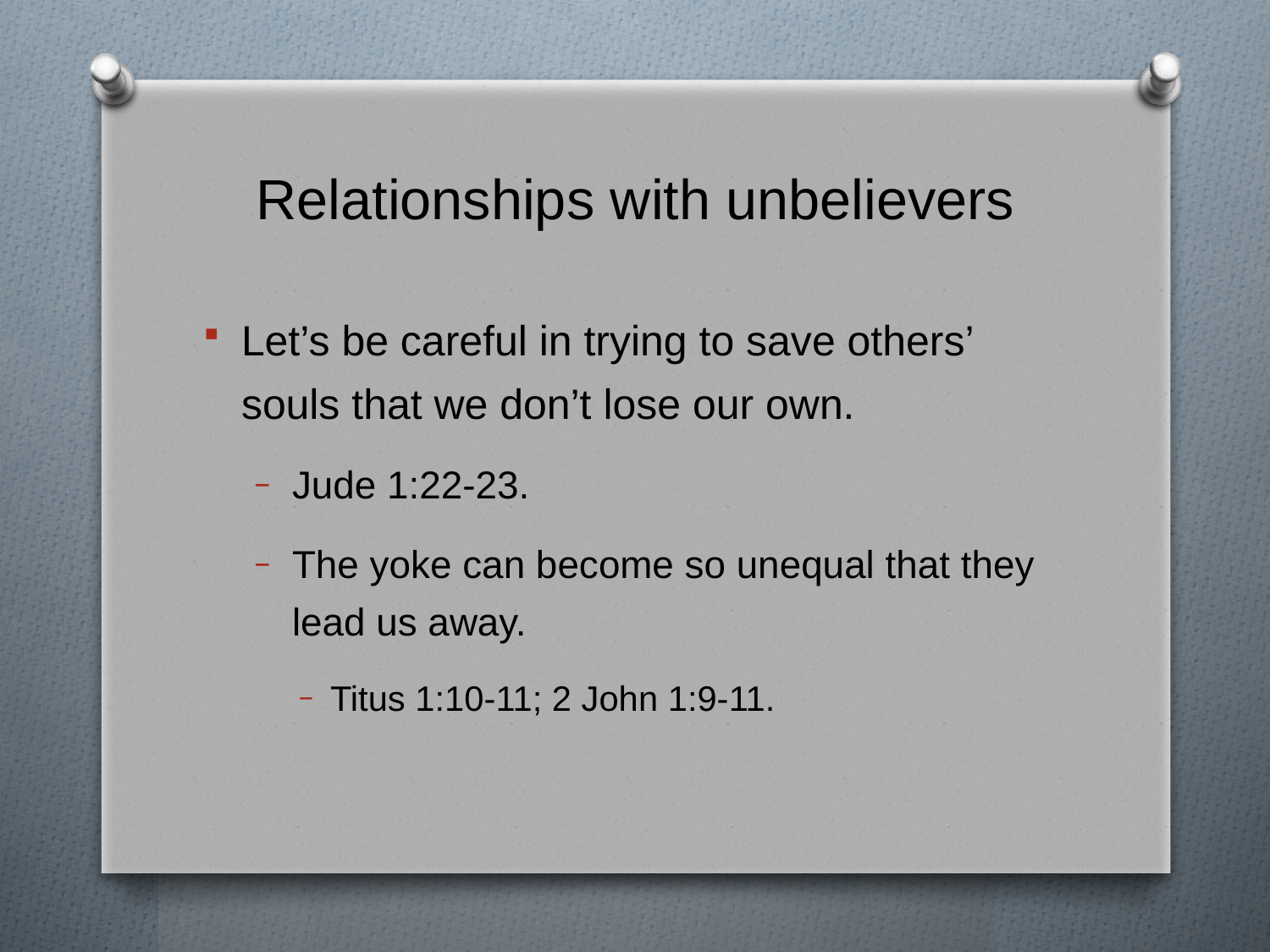

# Relationships with unbelievers
Let’s be careful in trying to save others’ souls that we don’t lose our own.
Jude 1:22-23.
The yoke can become so unequal that they lead us away.
Titus 1:10-11; 2 John 1:9-11.